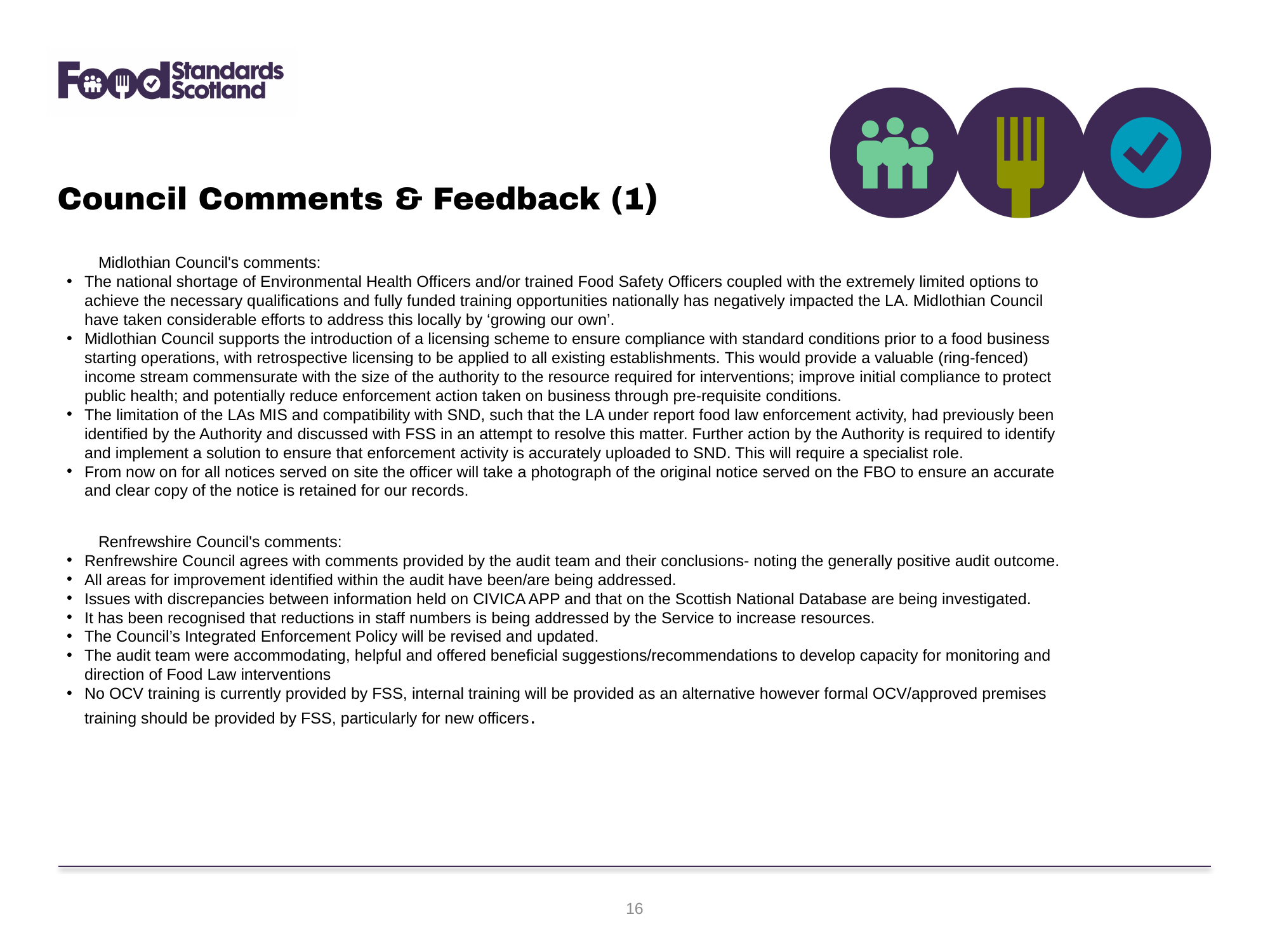

Council Comments & Feedback (1)
  Midlothian Council's comments:
The national shortage of Environmental Health Officers and/or trained Food Safety Officers coupled with the extremely limited options to achieve the necessary qualifications and fully funded training opportunities nationally has negatively impacted the LA. Midlothian Council have taken considerable efforts to address this locally by ‘growing our own’.
Midlothian Council supports the introduction of a licensing scheme to ensure compliance with standard conditions prior to a food business starting operations, with retrospective licensing to be applied to all existing establishments. This would provide a valuable (ring-fenced) income stream commensurate with the size of the authority to the resource required for interventions; improve initial compliance to protect public health; and potentially reduce enforcement action taken on business through pre-requisite conditions.
The limitation of the LAs MIS and compatibility with SND, such that the LA under report food law enforcement activity, had previously been identified by the Authority and discussed with FSS in an attempt to resolve this matter. Further action by the Authority is required to identify and implement a solution to ensure that enforcement activity is accurately uploaded to SND. This will require a specialist role.
From now on for all notices served on site the officer will take a photograph of the original notice served on the FBO to ensure an accurate and clear copy of the notice is retained for our records.

  Renfrewshire Council's comments:
Renfrewshire Council agrees with comments provided by the audit team and their conclusions- noting the generally positive audit outcome.
All areas for improvement identified within the audit have been/are being addressed.
Issues with discrepancies between information held on CIVICA APP and that on the Scottish National Database are being investigated.
It has been recognised that reductions in staff numbers is being addressed by the Service to increase resources.
The Council’s Integrated Enforcement Policy will be revised and updated.
The audit team were accommodating, helpful and offered beneficial suggestions/recommendations to develop capacity for monitoring and direction of Food Law interventions
No OCV training is currently provided by FSS, internal training will be provided as an alternative however formal OCV/approved premises training should be provided by FSS, particularly for new officers.

16